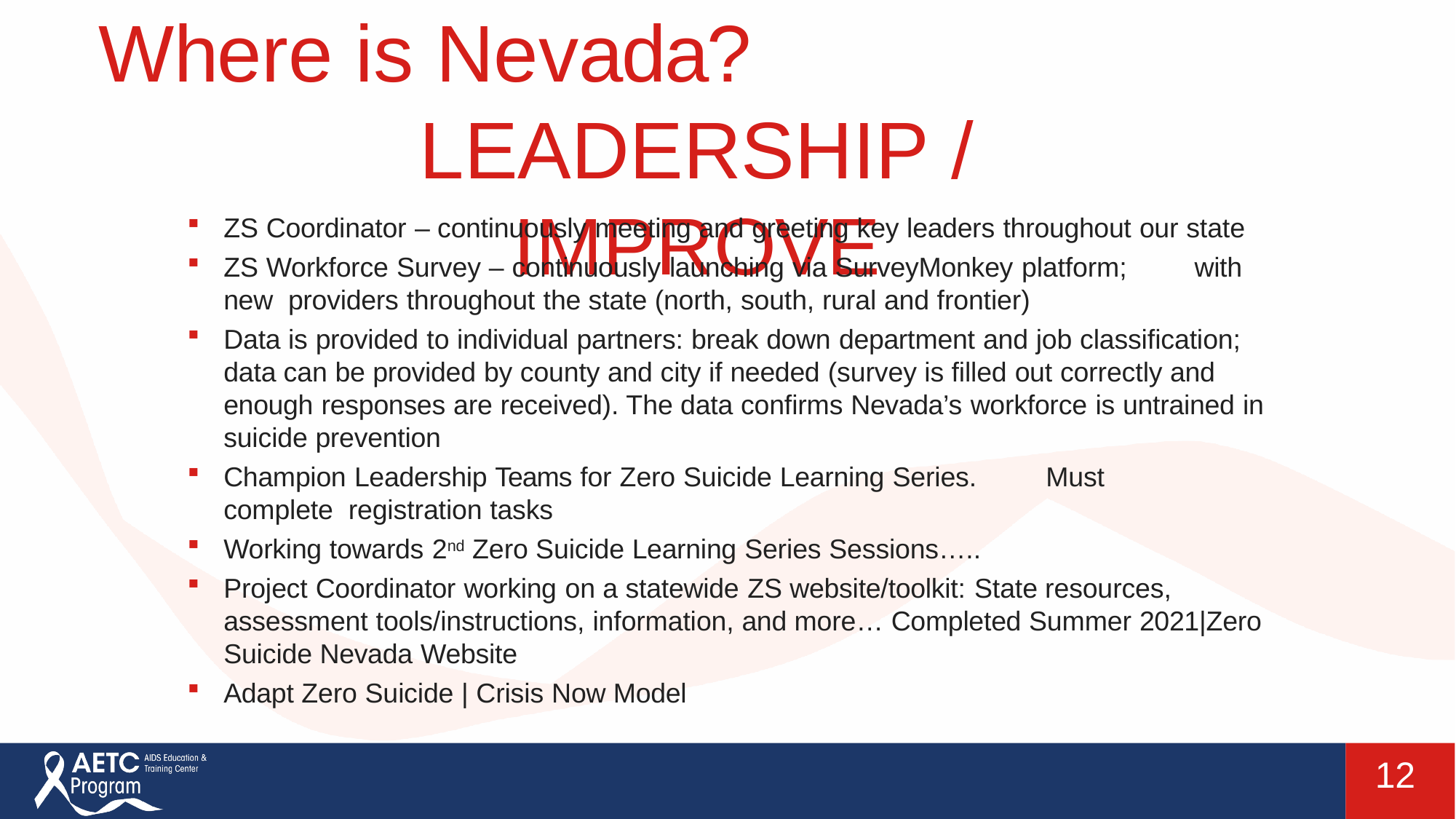

# Where is Nevada?
LEADERSHIP / IMPROVE
ZS Coordinator – continuously meeting and greeting key leaders throughout our state
ZS Workforce Survey – continuously launching via SurveyMonkey platform;	with new  providers throughout the state (north, south, rural and frontier)
Data is provided to individual partners: break down department and job classification;  data can be provided by county and city if needed (survey is filled out correctly and  enough responses are received). The data confirms Nevada’s workforce is untrained in  suicide prevention
Champion Leadership Teams for Zero Suicide Learning Series.	Must complete  registration tasks
Working towards 2nd Zero Suicide Learning Series Sessions…..
Project Coordinator working on a statewide ZS website/toolkit: State resources,  assessment tools/instructions, information, and more… Completed Summer 2021|Zero  Suicide Nevada Website
Adapt Zero Suicide | Crisis Now Model
12